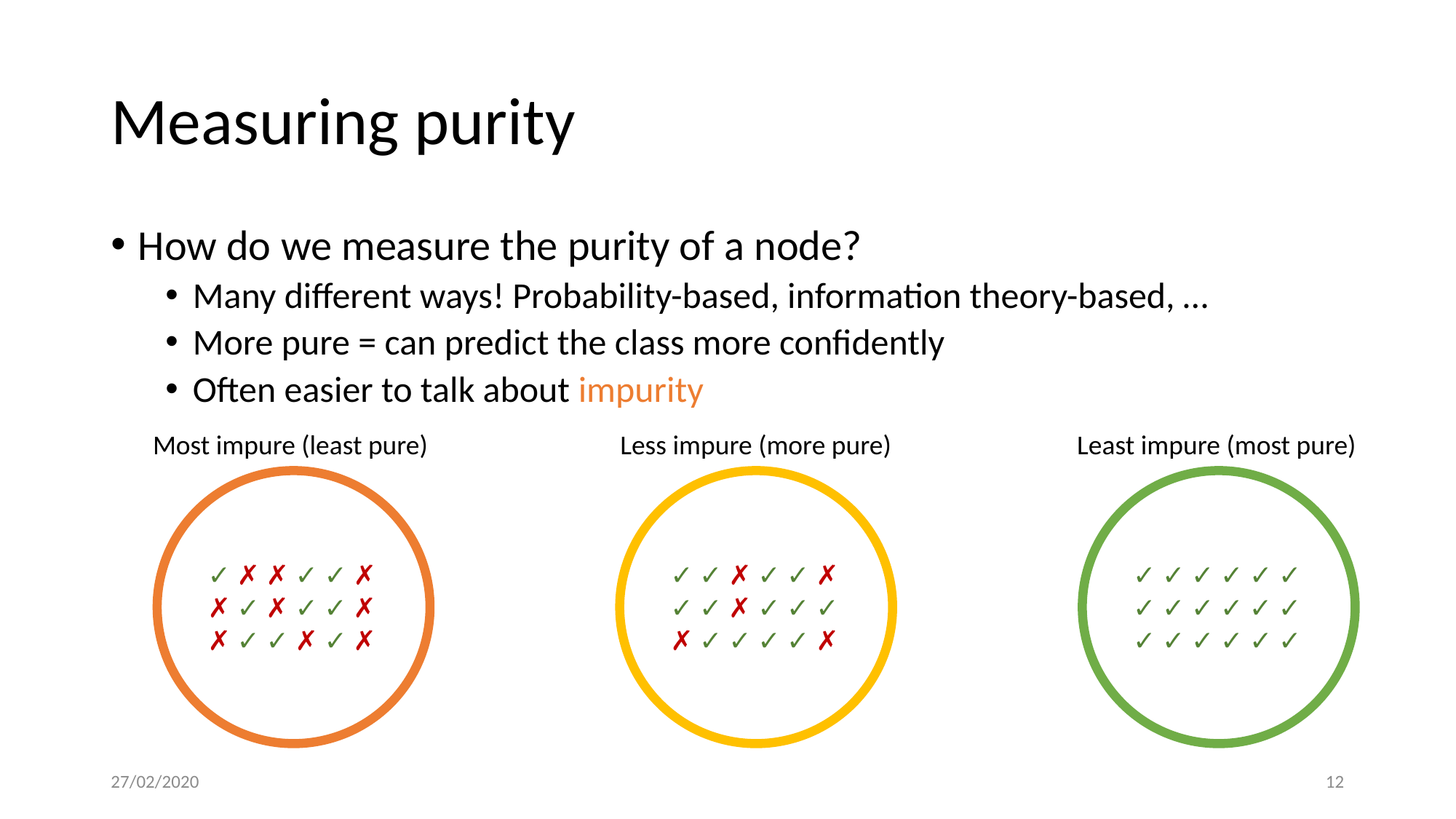

# Measuring purity
How do we measure the purity of a node?
Many different ways! Probability-based, information theory-based, …
More pure = can predict the class more confidently
Often easier to talk about impurity
Most impure (least pure)		     Less impure (more pure)	                          Least impure (most pure)
✓ ✗ ✗ ✓ ✓ ✗ ✗ ✓ ✗ ✓ ✓ ✗
✗ ✓ ✓ ✗ ✓ ✗
✓ ✓ ✗ ✓ ✓ ✗ ✓ ✓ ✗ ✓ ✓ ✓
✗ ✓ ✓ ✓ ✓ ✗
✓ ✓ ✓ ✓ ✓ ✓ ✓ ✓ ✓ ✓ ✓ ✓
✓ ✓ ✓ ✓ ✓ ✓
27/02/2020
12